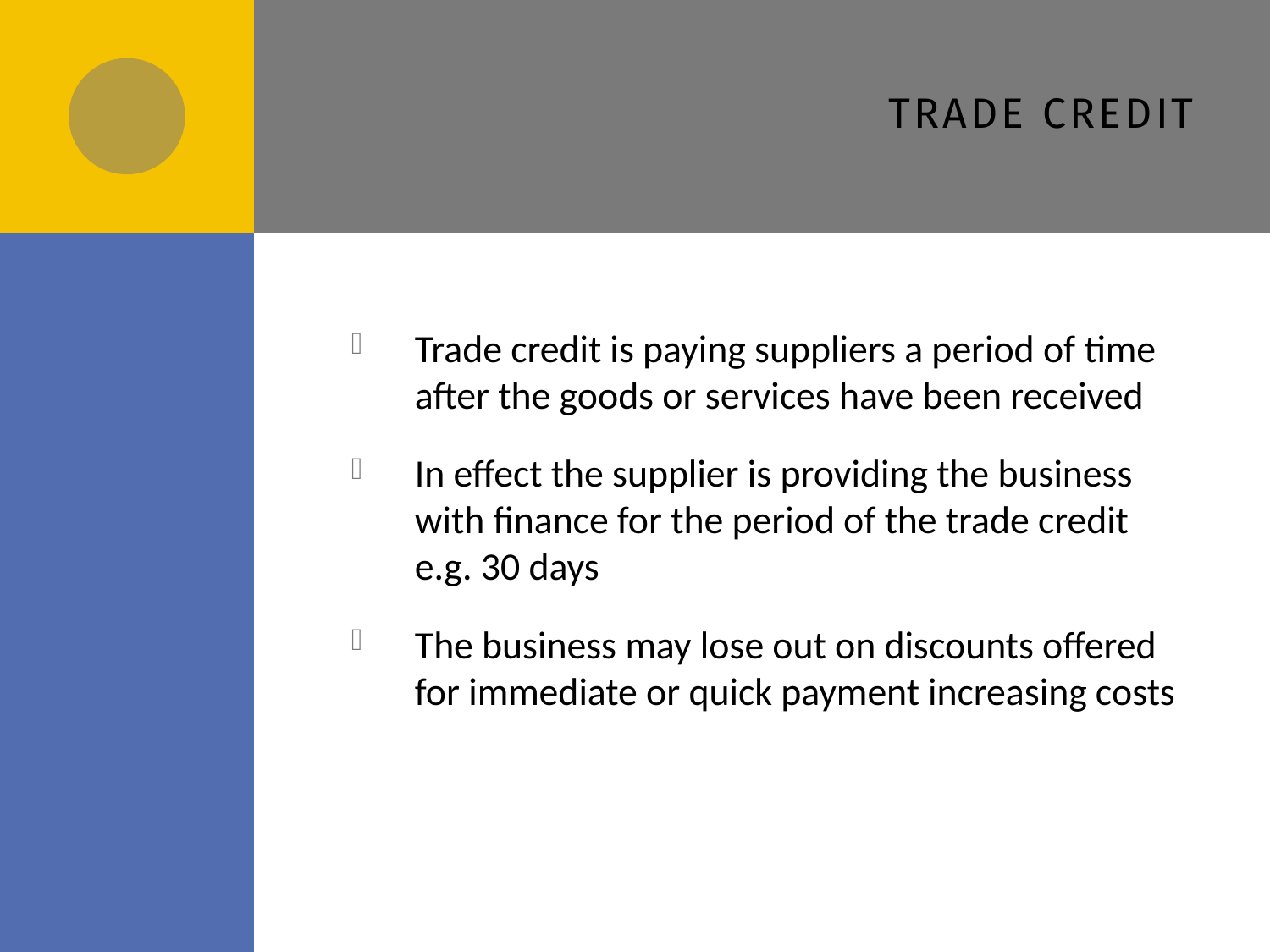

# trade credit
Trade credit is paying suppliers a period of time after the goods or services have been received
In effect the supplier is providing the business with finance for the period of the trade credit e.g. 30 days
The business may lose out on discounts offered for immediate or quick payment increasing costs